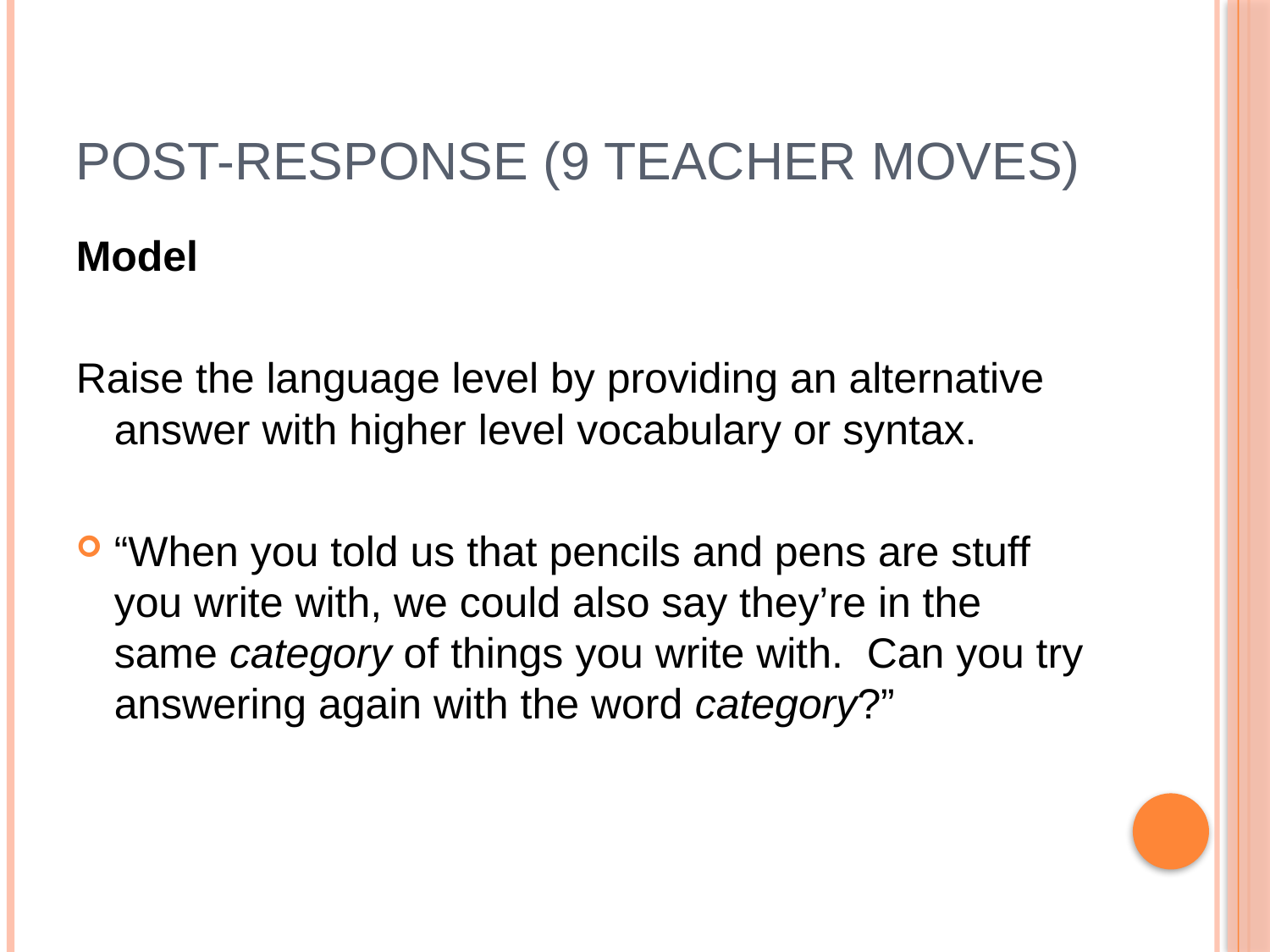

# Post-Response (9 Teacher Moves)
Model

Raise the language level by providing an alternative answer with higher level vocabulary or syntax.

“When you told us that pencils and pens are stuff you write with, we could also say they’re in the same category of things you write with.  Can you try answering again with the word category?”